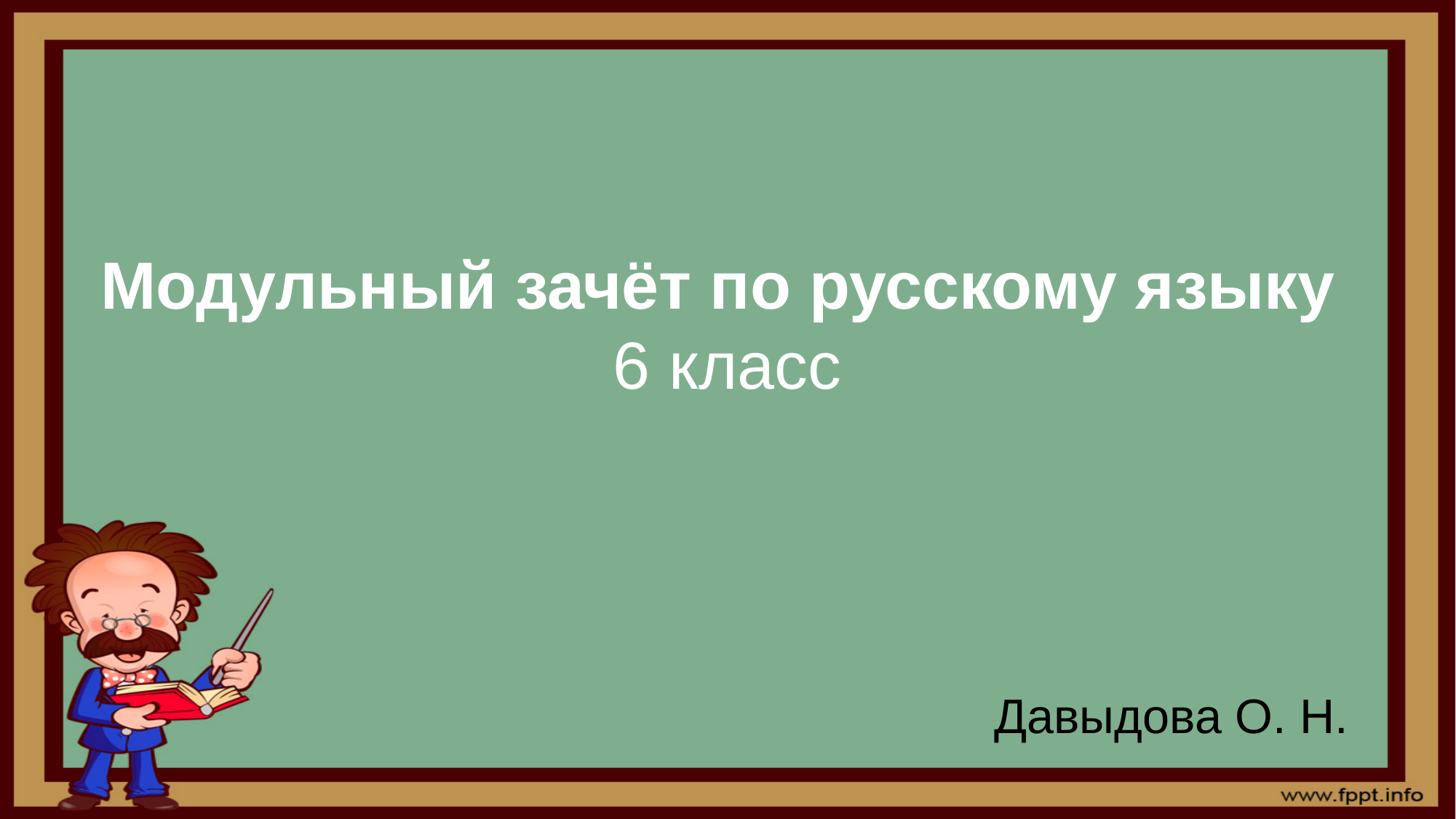

# Модульный зачёт по русскому языку 6 класс
Давыдова О. Н.